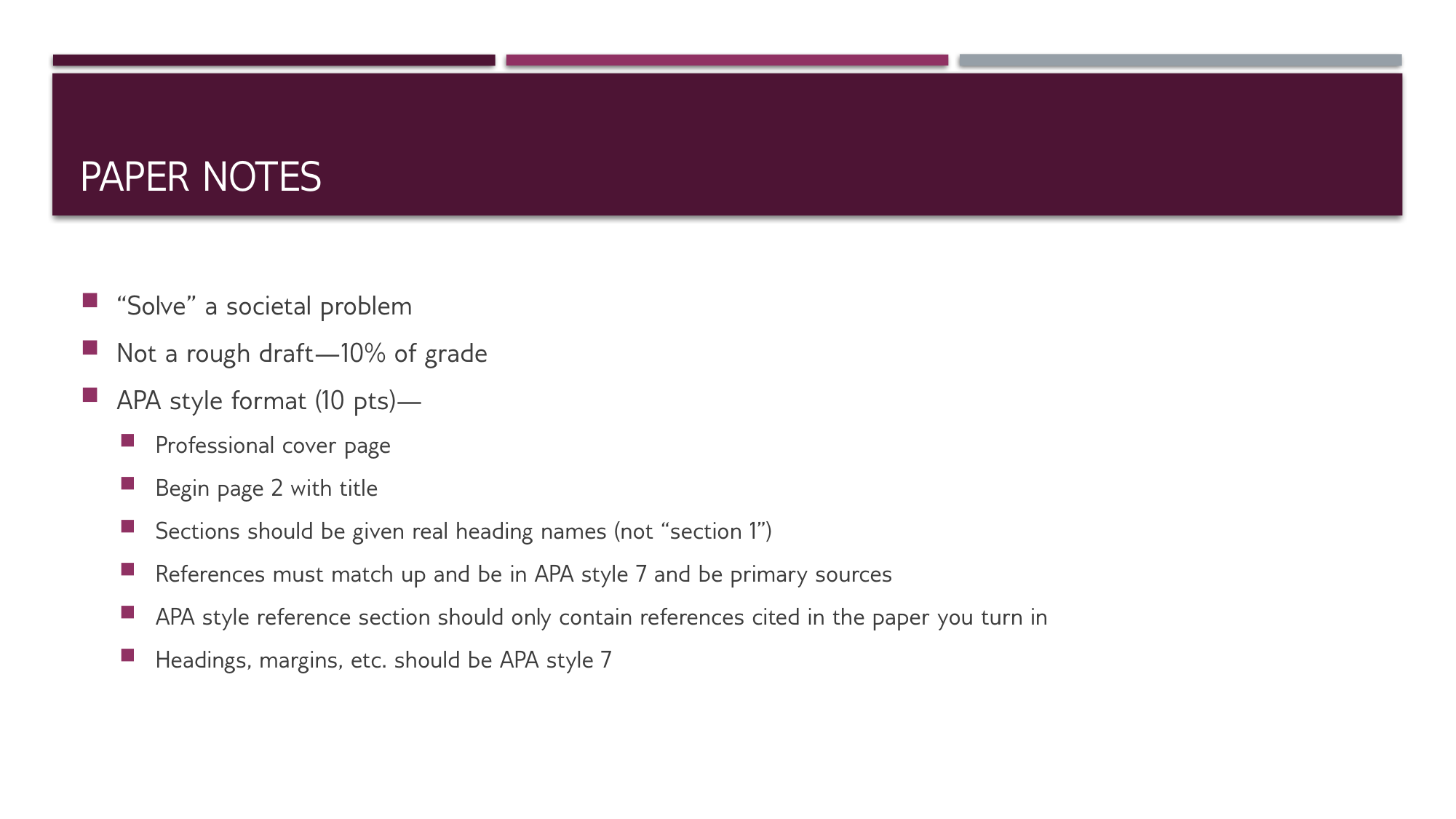

# Paper notes
“Solve” a societal problem
Not a rough draft—10% of grade
APA style format (10 pts)—
Professional cover page
Begin page 2 with title
Sections should be given real heading names (not “section 1”)
References must match up and be in APA style 7 and be primary sources
APA style reference section should only contain references cited in the paper you turn in
Headings, margins, etc. should be APA style 7